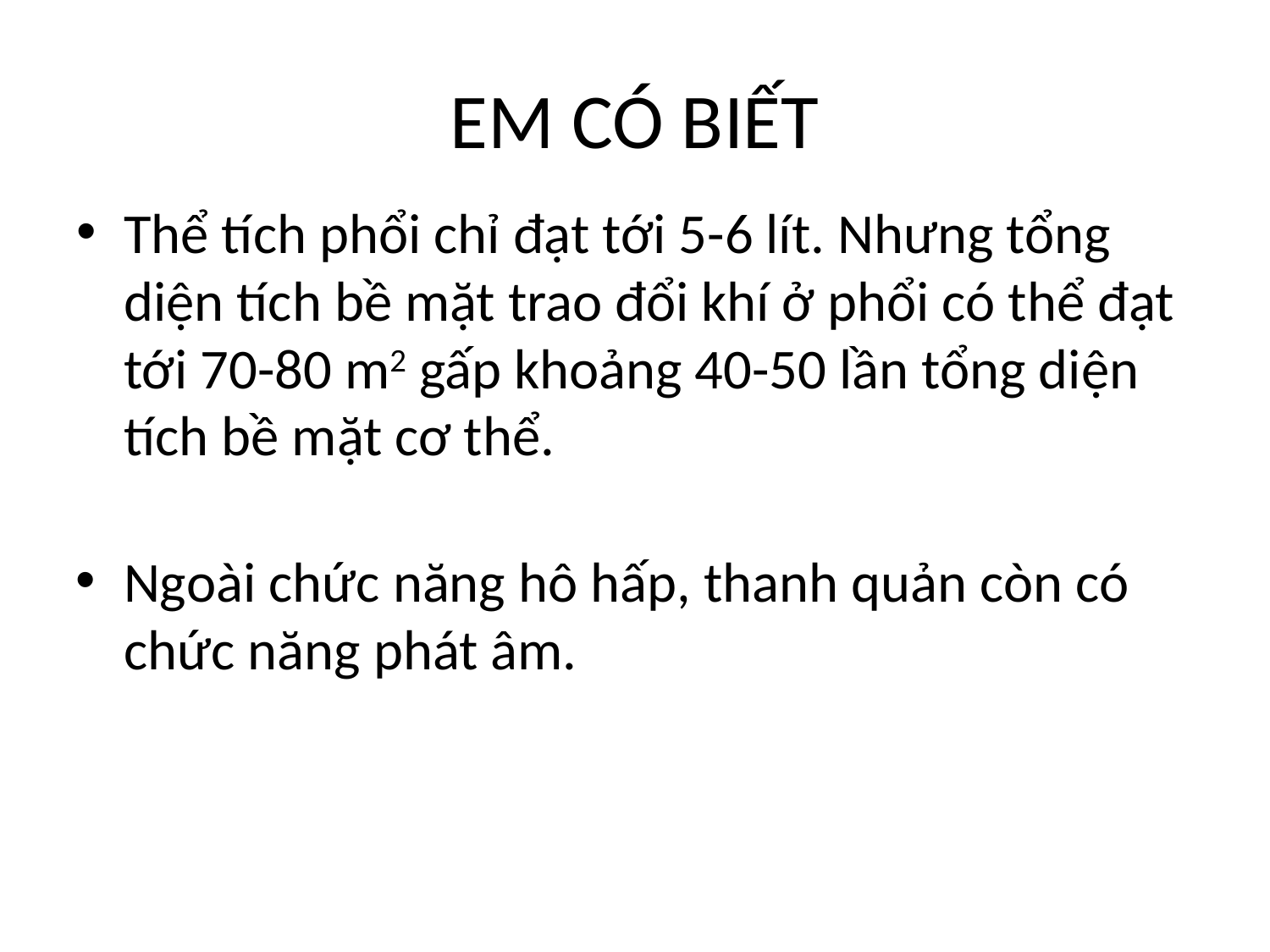

# EM CÓ BIẾT
Thể tích phổi chỉ đạt tới 5-6 lít. Nhưng tổng diện tích bề mặt trao đổi khí ở phổi có thể đạt tới 70-80 m2 gấp khoảng 40-50 lần tổng diện tích bề mặt cơ thể.
Ngoài chức năng hô hấp, thanh quản còn có chức năng phát âm.